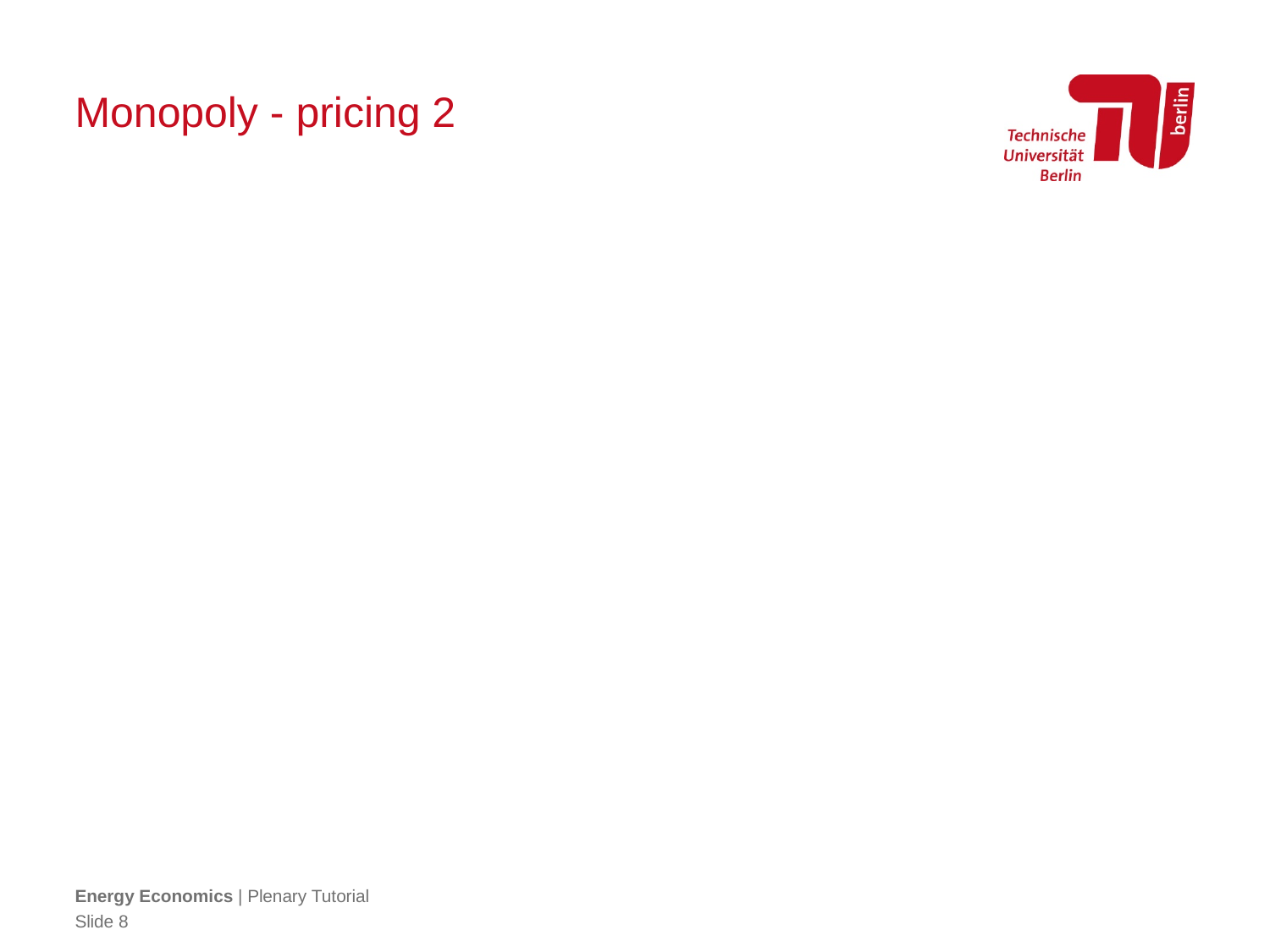

# Monopoly - pricing 2
Energy Economics | Plenary Tutorial
Slide 8